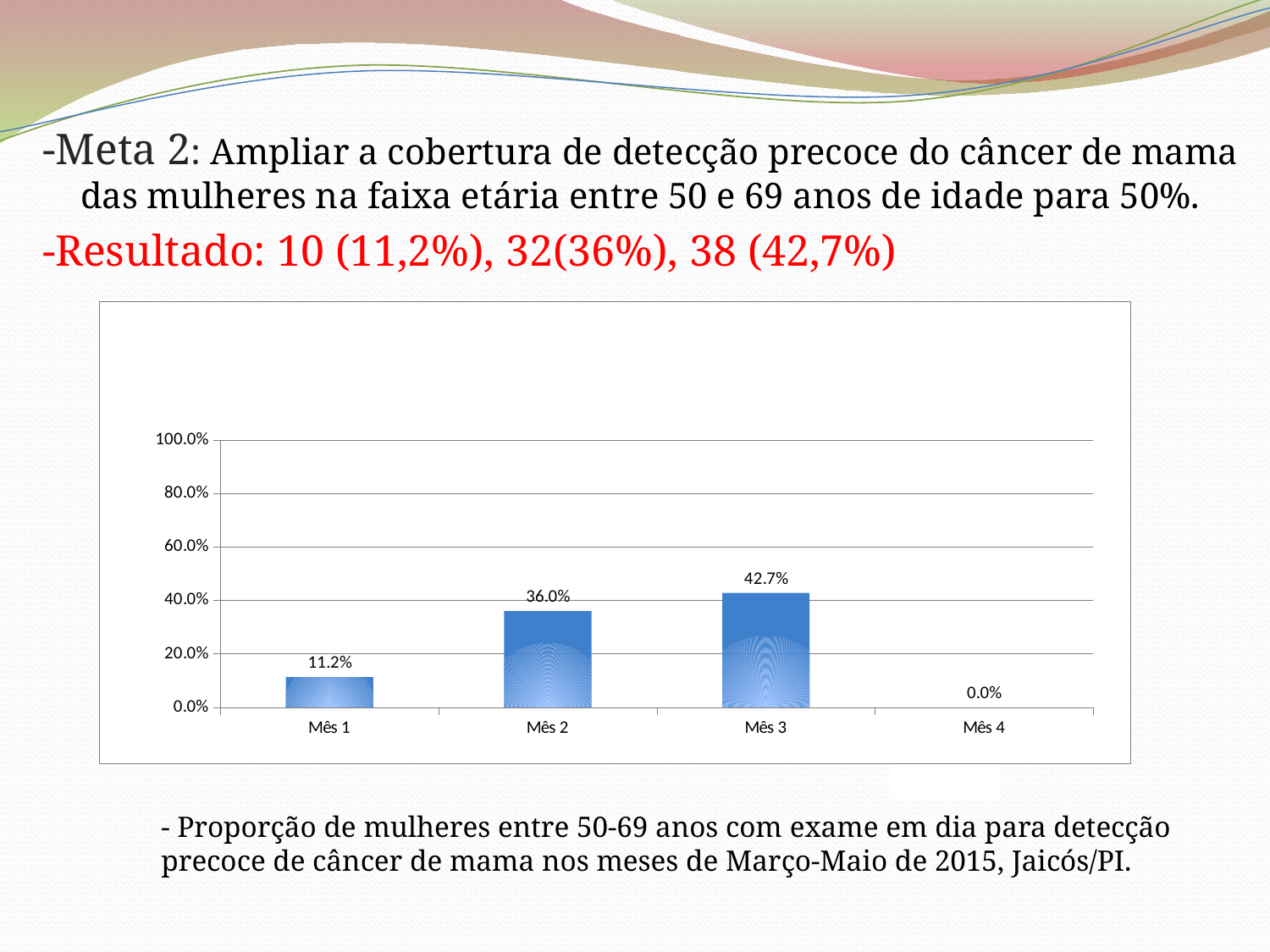

-Meta 2: Ampliar a cobertura de detecção precoce do câncer de mama das mulheres na faixa etária entre 50 e 69 anos de idade para 50%.
-Resultado: 10 (11,2%), 32(36%), 38 (42,7%)

### Chart

| Category | Proporção de mulheres entre 50 e 69 anos com exame em dia para detecção precoce de câncer de mama |
|---|---|
| Mês 1 | 0.11235955056179735 |
| Mês 2 | 0.3595505617977569 |
| Mês 3 | 0.4269662921348353 |
| Mês 4 | 0.0 |
- Proporção de mulheres entre 50-69 anos com exame em dia para detecção precoce de câncer de mama nos meses de Março-Maio de 2015, Jaicós/PI.